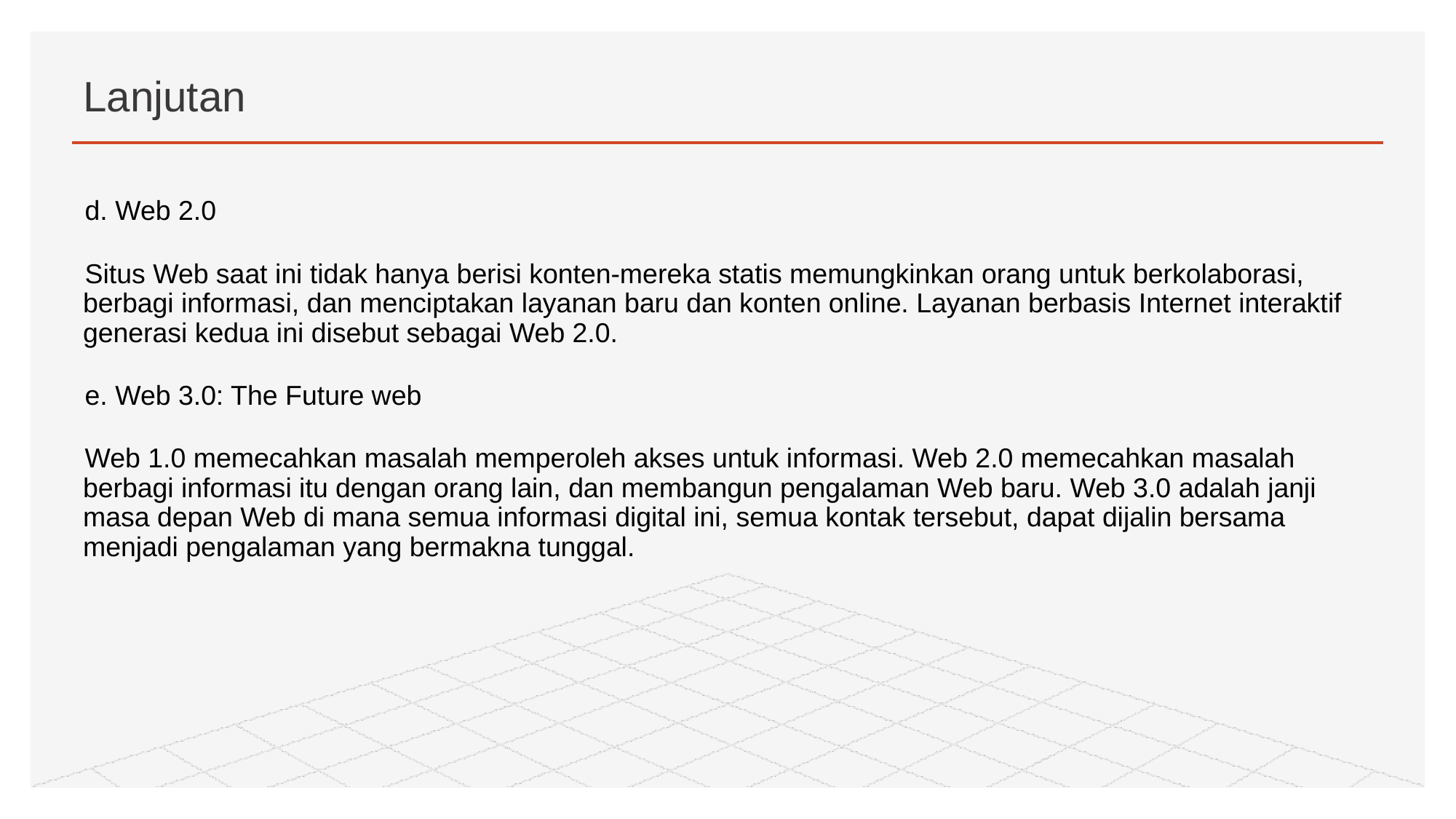

# Lanjutan
d. Web 2.0
Situs Web saat ini tidak hanya berisi konten-mereka statis memungkinkan orang untuk berkolaborasi, berbagi informasi, dan menciptakan layanan baru dan konten online. Layanan berbasis Internet interaktif generasi kedua ini disebut sebagai Web 2.0.
e. Web 3.0: The Future web
Web 1.0 memecahkan masalah memperoleh akses untuk informasi. Web 2.0 memecahkan masalah berbagi informasi itu dengan orang lain, dan membangun pengalaman Web baru. Web 3.0 adalah janji masa depan Web di mana semua informasi digital ini, semua kontak tersebut, dapat dijalin bersama menjadi pengalaman yang bermakna tunggal.